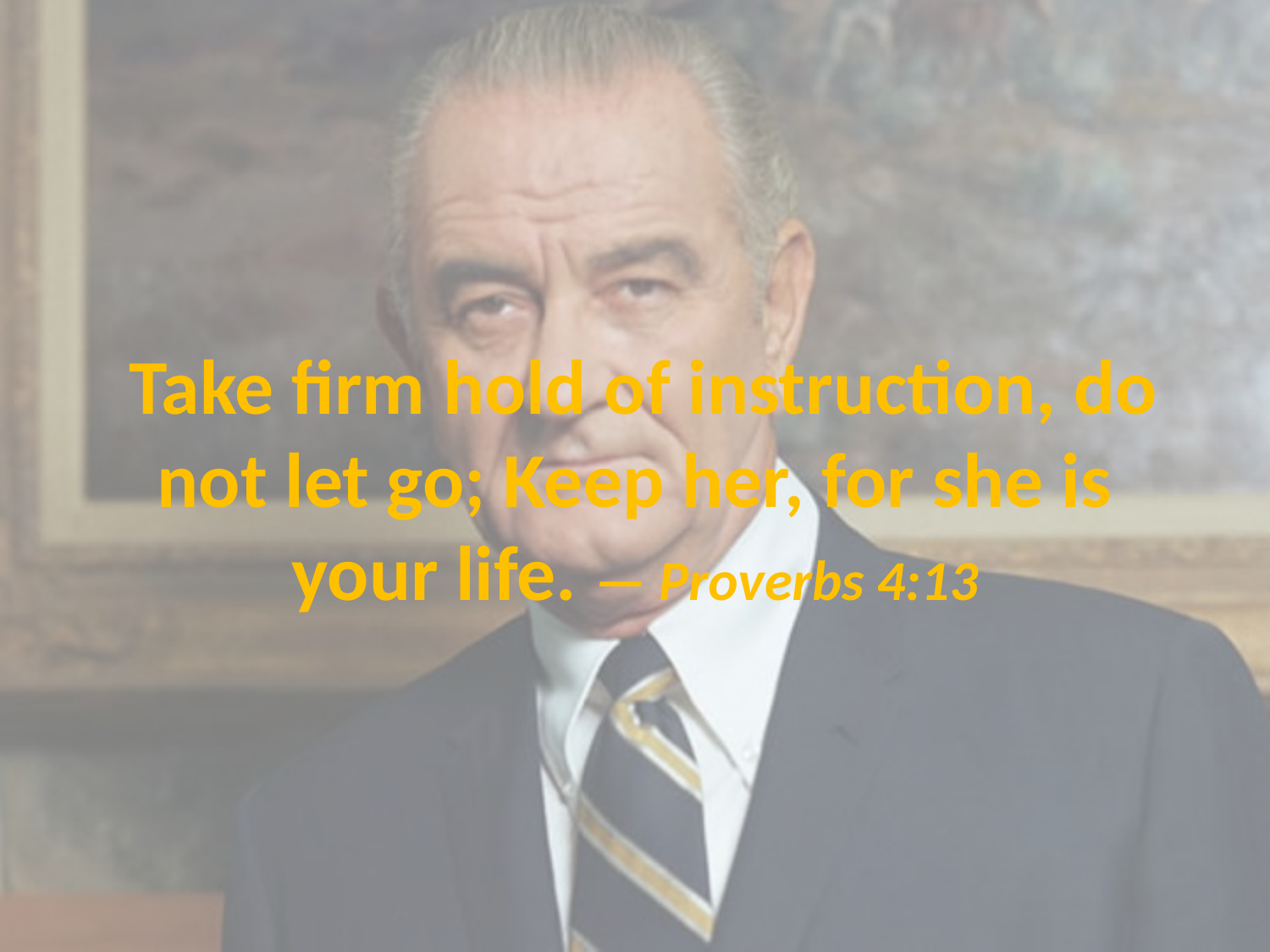

# Take firm hold of instruction, do not let go; Keep her, for she is your life. — Proverbs 4:13